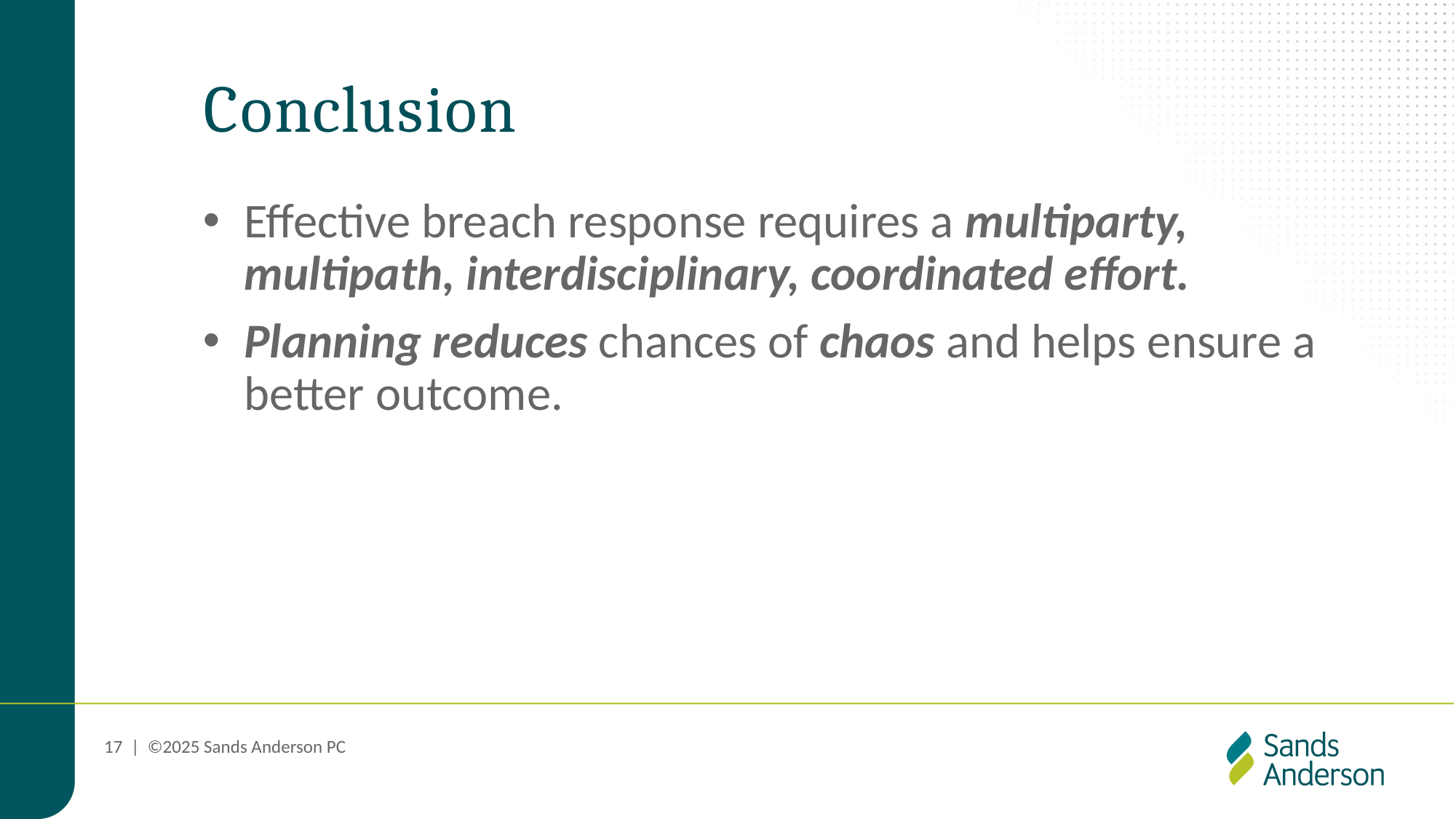

# Conclusion
Effective breach response requires a multiparty, multipath, interdisciplinary, coordinated effort.
Planning reduces chances of chaos and helps ensure a better outcome.

17  |  ©2025 Sands Anderson PC